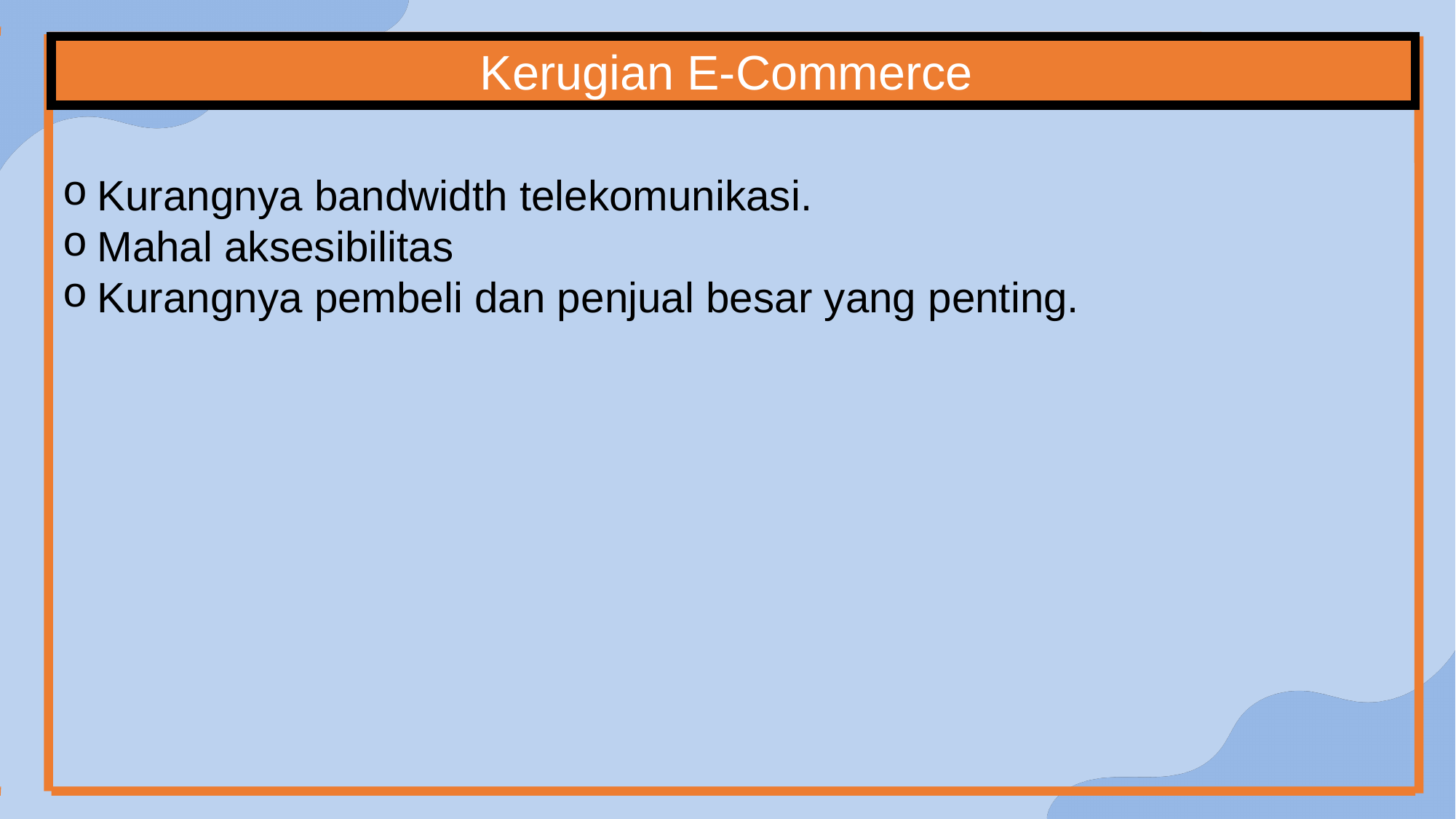

Kerugian E-Commerce
Kurangnya bandwidth telekomunikasi.
Mahal aksesibilitas
Kurangnya pembeli dan penjual besar yang penting.